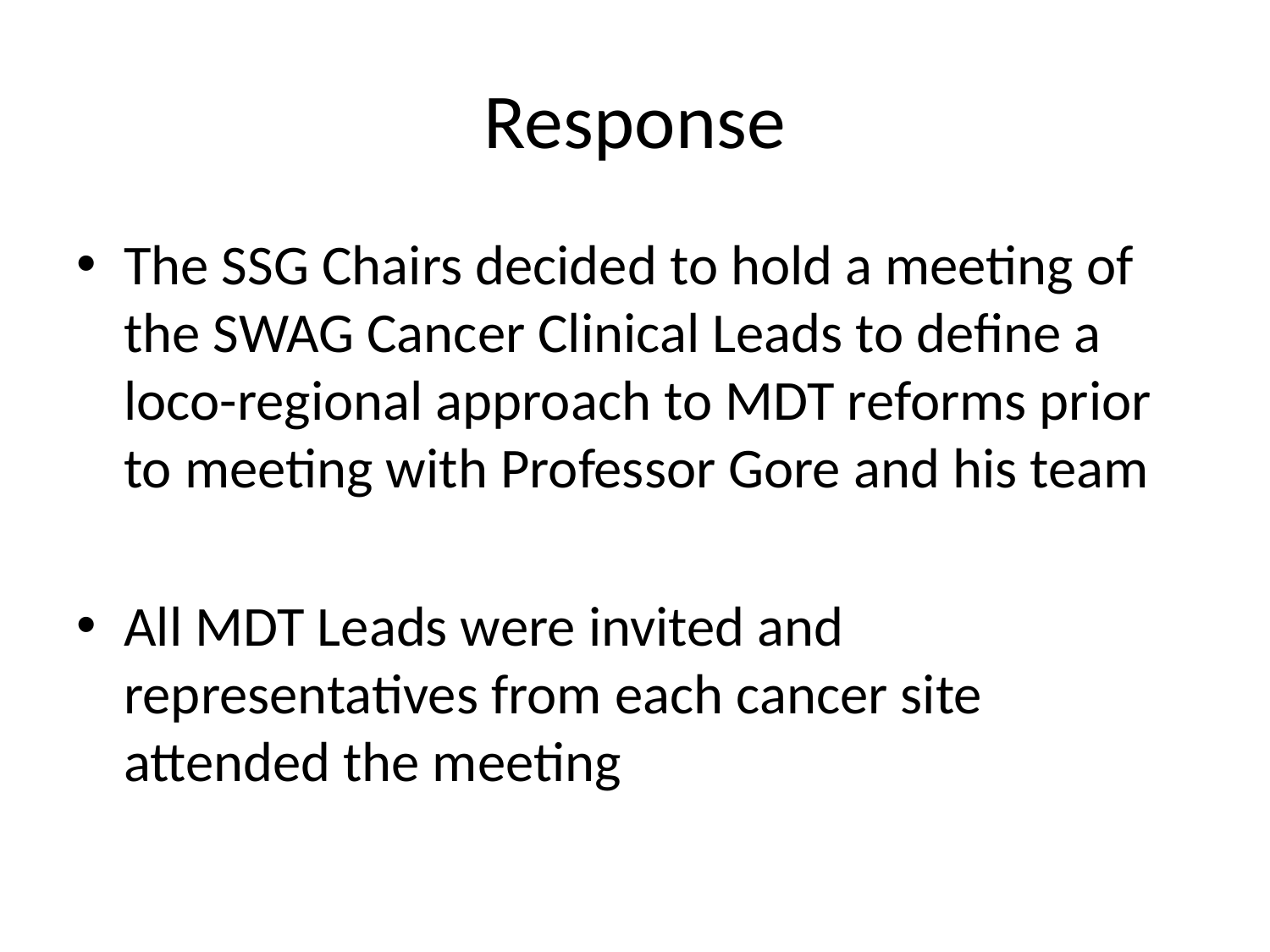

# Response
The SSG Chairs decided to hold a meeting of the SWAG Cancer Clinical Leads to define a loco-regional approach to MDT reforms prior to meeting with Professor Gore and his team

All MDT Leads were invited and representatives from each cancer site attended the meeting